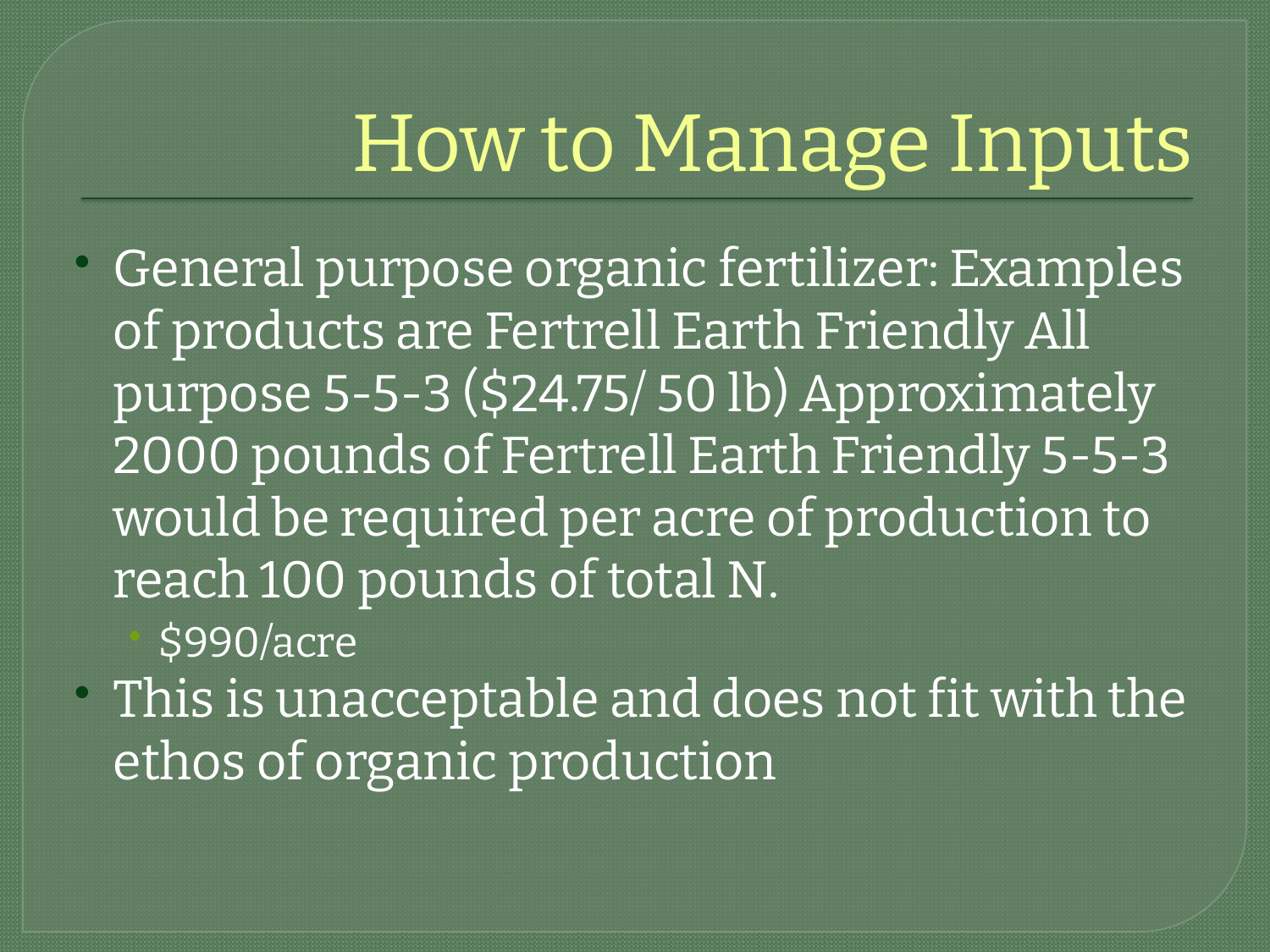

# How to Manage Inputs
General purpose organic fertilizer: Examples of products are Fertrell Earth Friendly All purpose 5-5-3 ($24.75/ 50 lb) Approximately 2000 pounds of Fertrell Earth Friendly 5-5-3 would be required per acre of production to reach 100 pounds of total N.
$990/acre
This is unacceptable and does not fit with the ethos of organic production